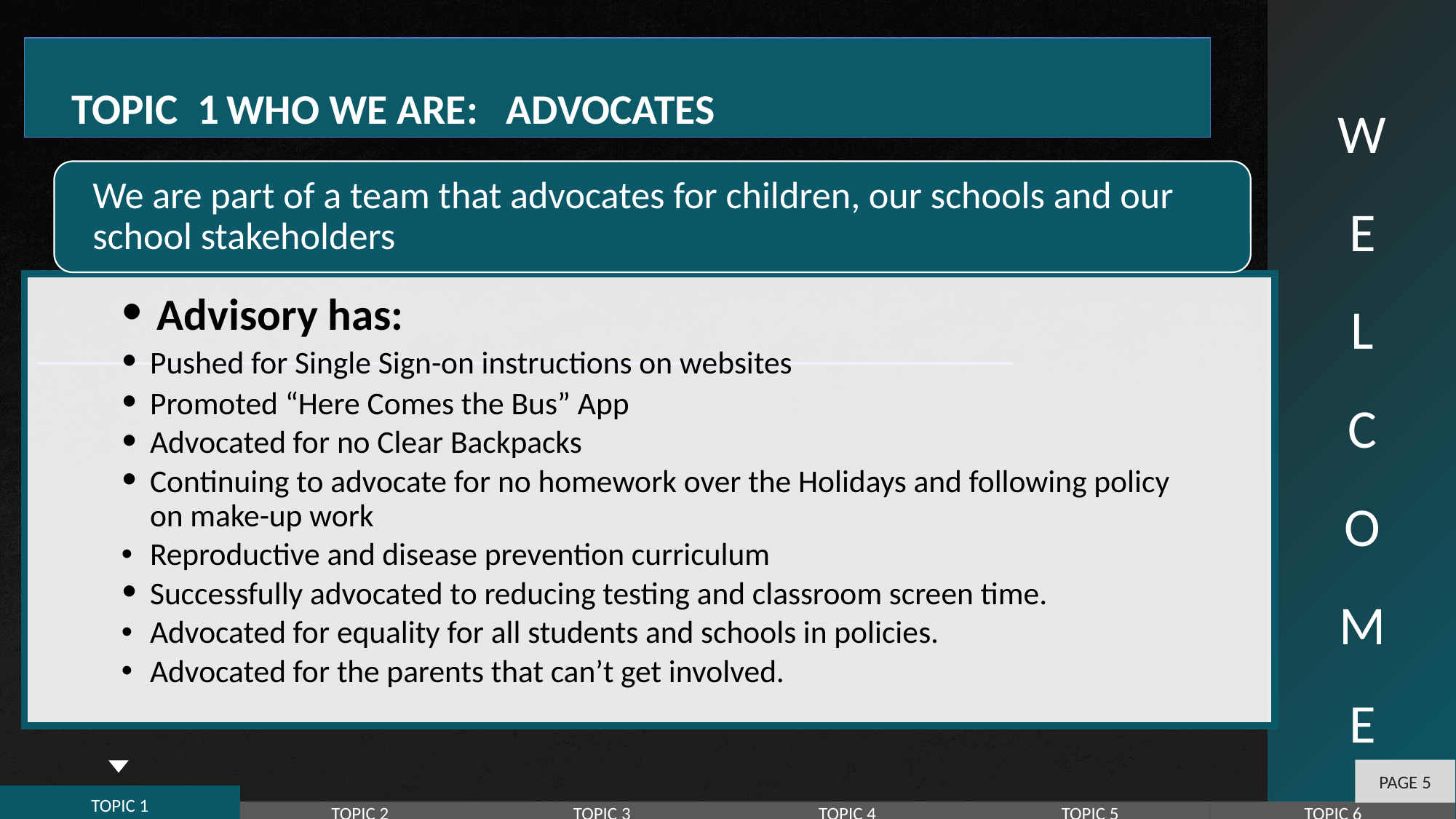

# W E L C O M E

TOPIC  1			WHO WE ARE:   ADVOCATES

We are part of a team that advocates for children, our schools and our school stakeholders

Advisory has:
Pushed for Single Sign-on instructions on websites
Promoted “Here Comes the Bus” App
Advocated for no Clear Backpacks
Continuing to advocate for no homework over the Holidays and following policy on make-up work
Reproductive and disease prevention curriculum
Successfully advocated to reducing testing and classroom screen time.
Advocated for equality for all students and schools in policies.
Advocated for the parents that can’t get involved.

PAGE 5

TOPIC 1
TOPIC 2
TOPIC 3
TOPIC 4
TOPIC 5
TOPIC 6